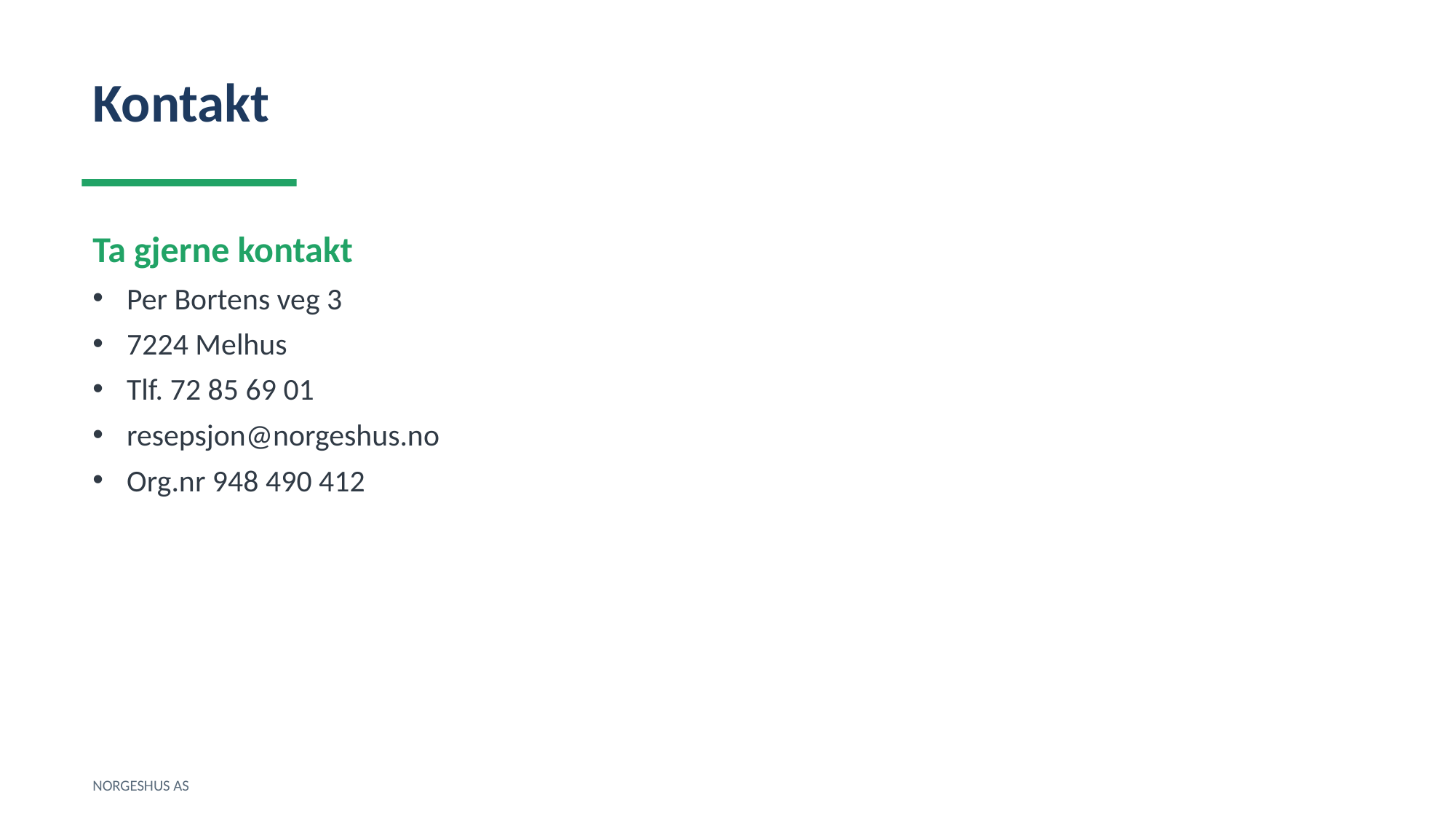

Kontakt

Ta gjerne kontakt
Per Bortens veg 3
7224 Melhus
Tlf. 72 85 69 01
resepsjon@norgeshus.no
Org.nr 948 490 412
NORGESHUS AS